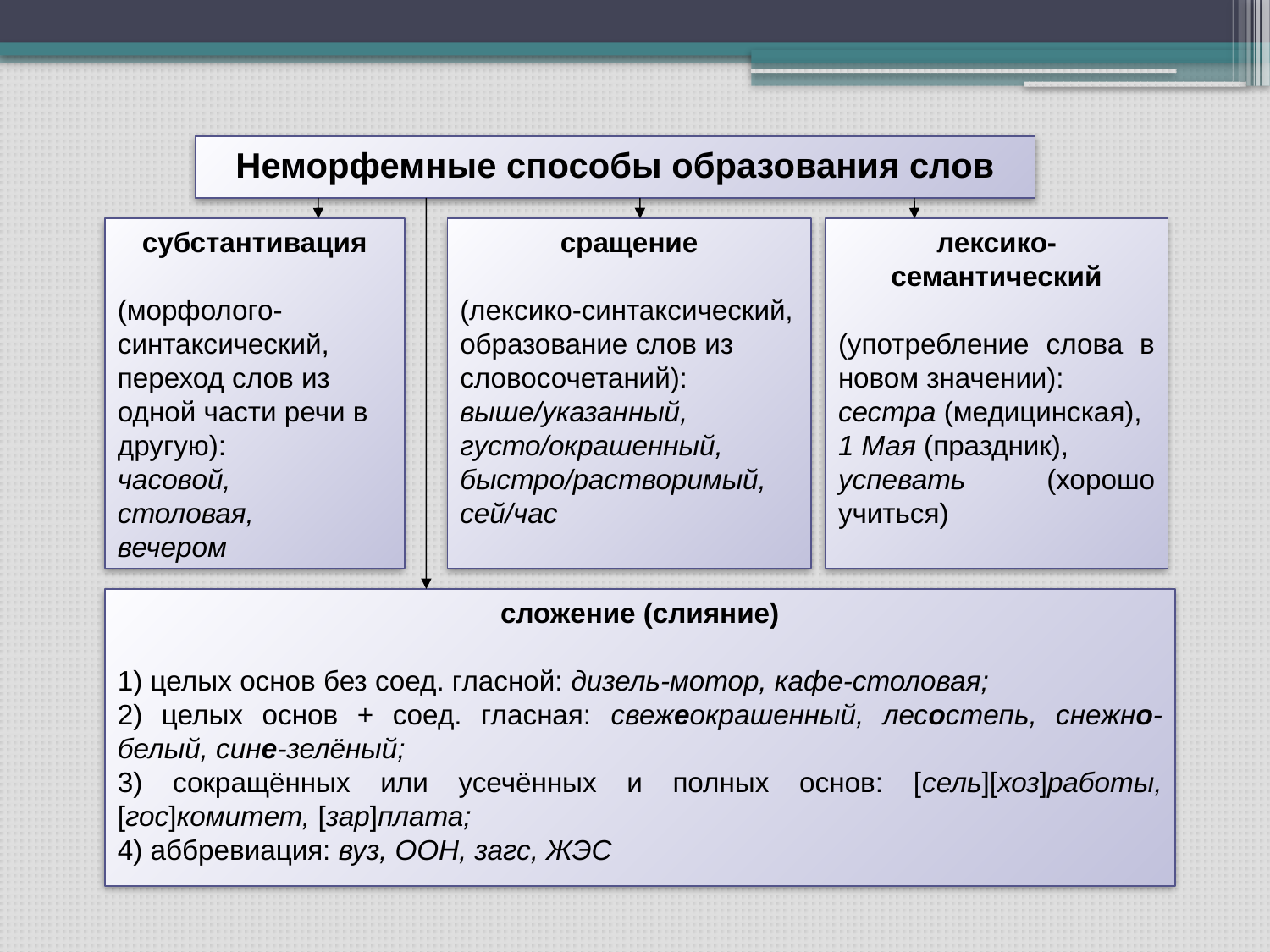

Неморфемные способы образования слов

субстантивация

(морфолого-синтаксический, переход слов из одной части речи в другую):
часовой,
столовая,
вечером
сращение

(лексико-синтаксический, образование слов из словосочетаний):
выше/указанный,
густо/окрашенный,
быстро/растворимый, сей/час
лексико-семантический

(употребление слова в новом значении):
сестра (медицинская),
1 Мая (праздник),
успевать (хорошо учиться)
сложение (слияние)

1) целых основ без соед. гласной: дизель-мотор, кафе-столовая;
2) целых основ + соед. гласная: свежеокрашенный, лесостепь, снежно-белый, сине-зелёный;
3) сокращённых или усечённых и полных основ: [сель][хоз]работы, [гос]комитет, [зар]плата;
4) аббревиация: вуз, ООН, загс, ЖЭС